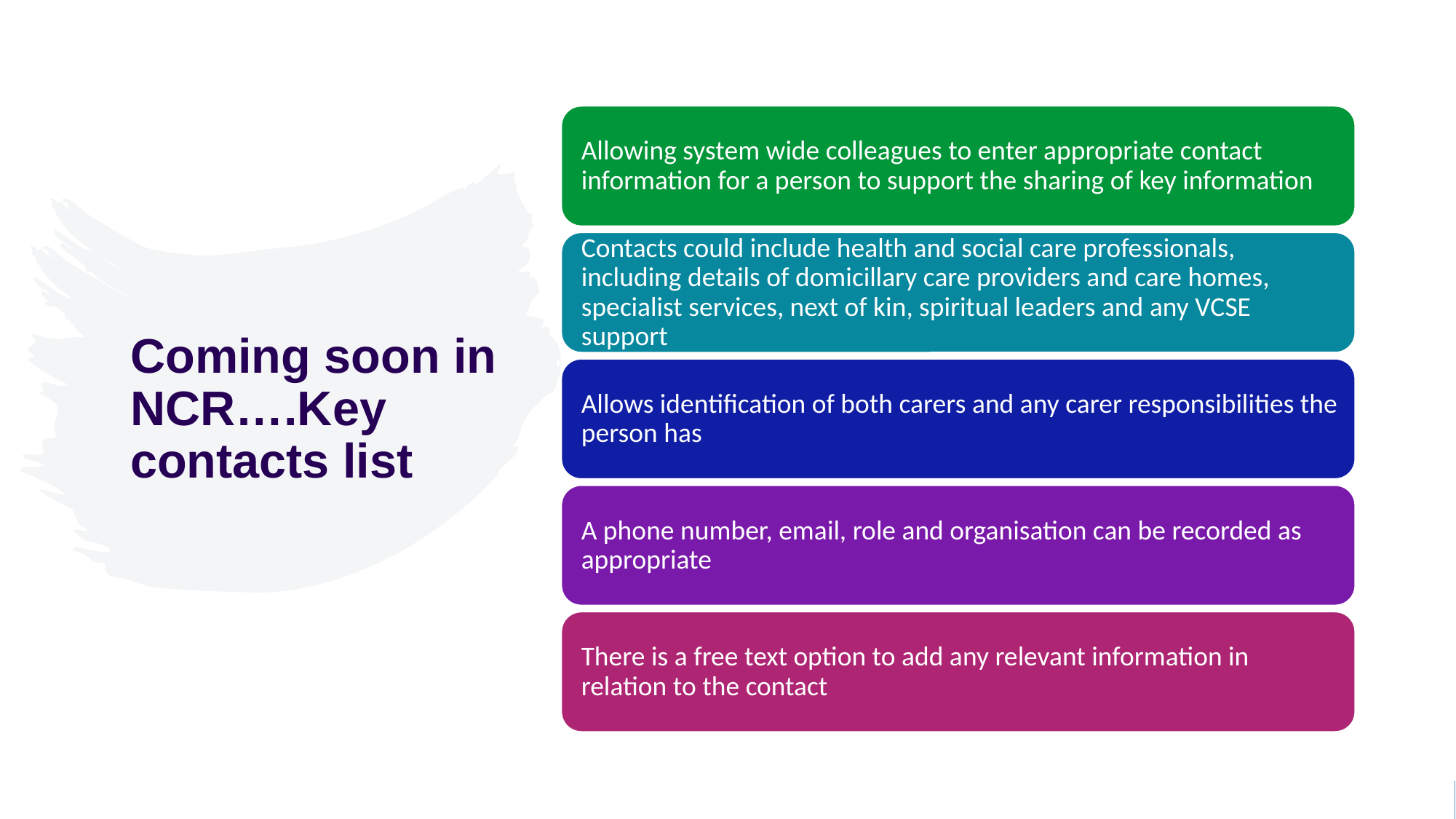

# Coming soon in NCR….Key contacts list
Allowing system wide colleagues to enter appropriate contact information for a person to support the sharing of key information
Contacts could include health and social care professionals, including details of domicillary care providers and care homes, specialist services, next of kin, spiritual leaders and any VCSE support
Allows identification of both carers and any carer responsibilities the person has
A phone number, email, role and organisation can be recorded as appropriate
There is a free text option to add any relevant information in relation to the contact